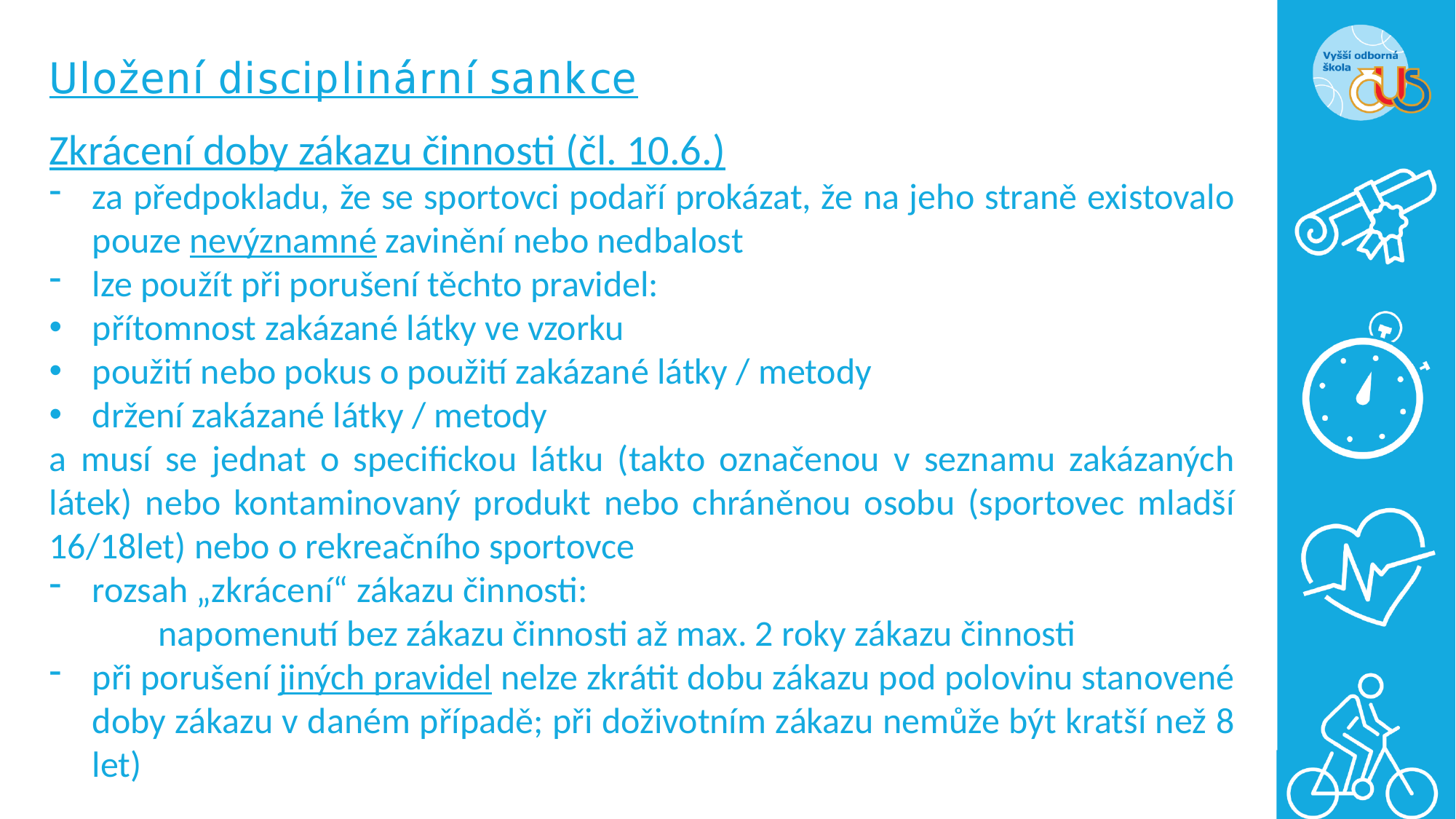

# Uložení disciplinární sankce
Zkrácení doby zákazu činnosti (čl. 10.6.)
za předpokladu, že se sportovci podaří prokázat, že na jeho straně existovalo pouze nevýznamné zavinění nebo nedbalost
lze použít při porušení těchto pravidel:
přítomnost zakázané látky ve vzorku
použití nebo pokus o použití zakázané látky / metody
držení zakázané látky / metody
a musí se jednat o specifickou látku (takto označenou v seznamu zakázaných látek) nebo kontaminovaný produkt nebo chráněnou osobu (sportovec mladší 16/18let) nebo o rekreačního sportovce
rozsah „zkrácení“ zákazu činnosti:
	napomenutí bez zákazu činnosti až max. 2 roky zákazu činnosti
při porušení jiných pravidel nelze zkrátit dobu zákazu pod polovinu stanovené doby zákazu v daném případě; při doživotním zákazu nemůže být kratší než 8 let)